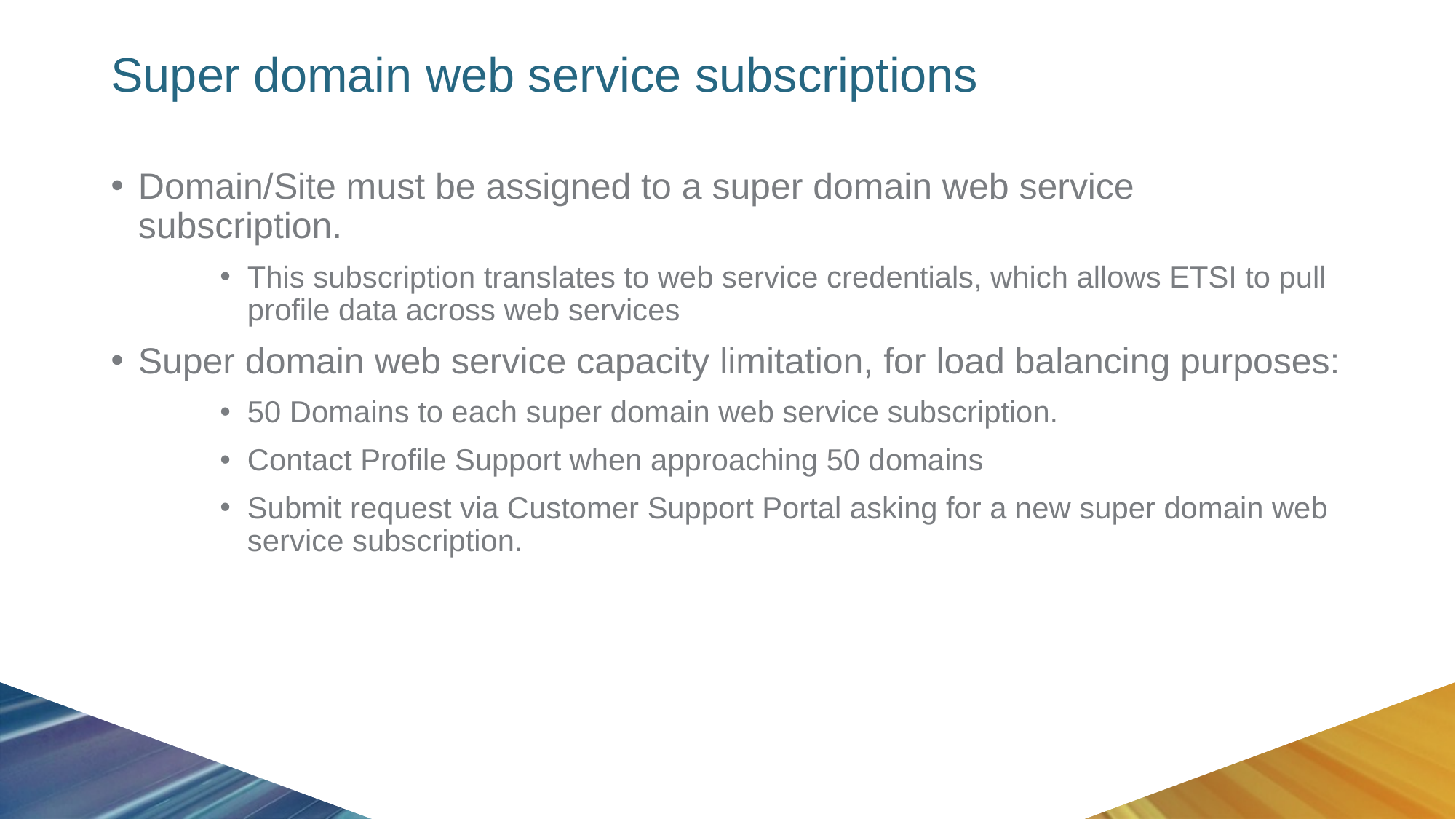

# Super domain web service subscriptions
Domain/Site must be assigned to a super domain web service subscription.
This subscription translates to web service credentials, which allows ETSI to pull profile data across web services
Super domain web service capacity limitation, for load balancing purposes:
50 Domains to each super domain web service subscription.
Contact Profile Support when approaching 50 domains
Submit request via Customer Support Portal asking for a new super domain web service subscription.